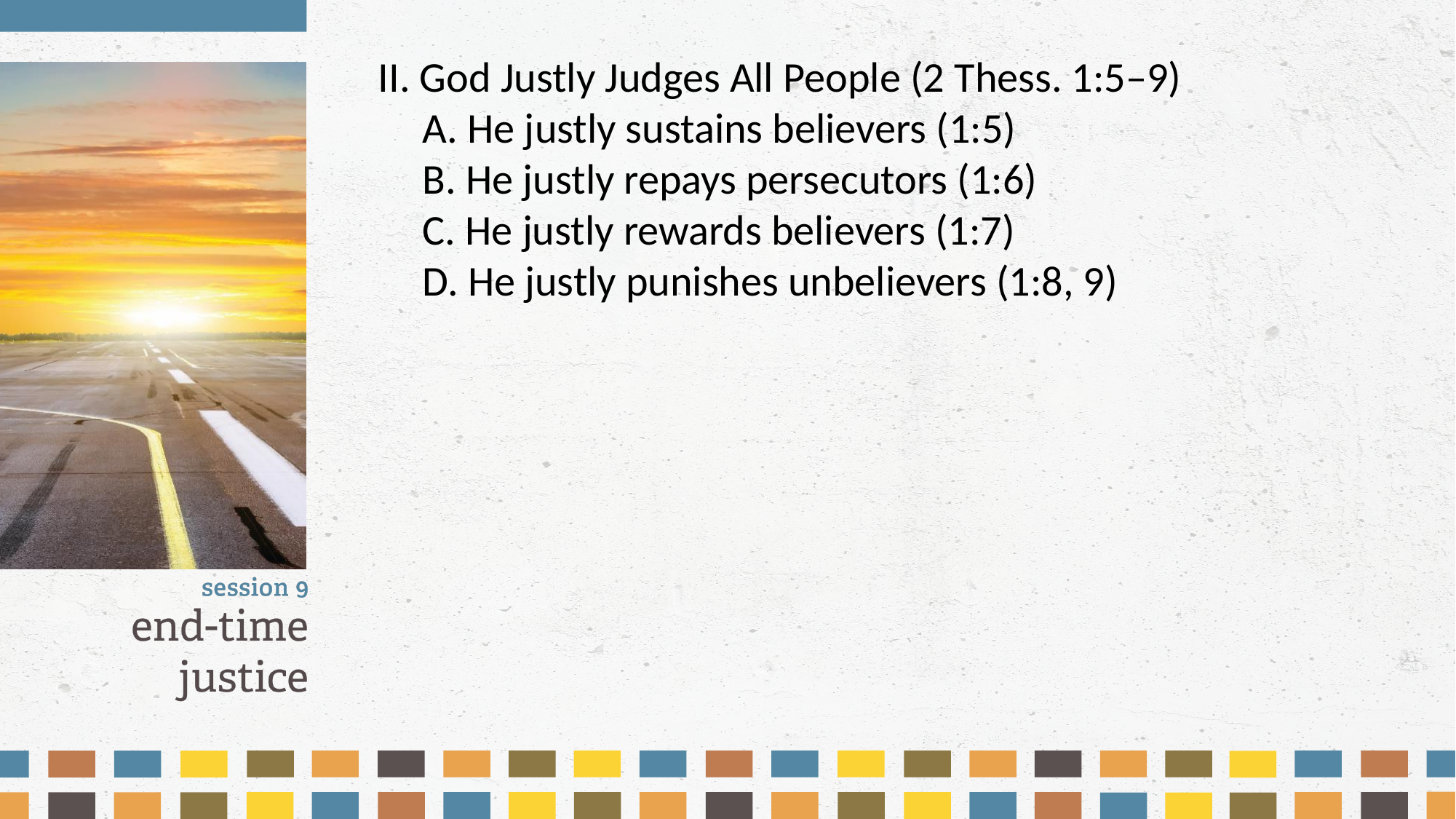

II. God Justly Judges All People (2 Thess. 1:5–9)
	A. He justly sustains believers (1:5)
	B. He justly repays persecutors (1:6)
	C. He justly rewards believers (1:7)
	D. He justly punishes unbelievers (1:8, 9)